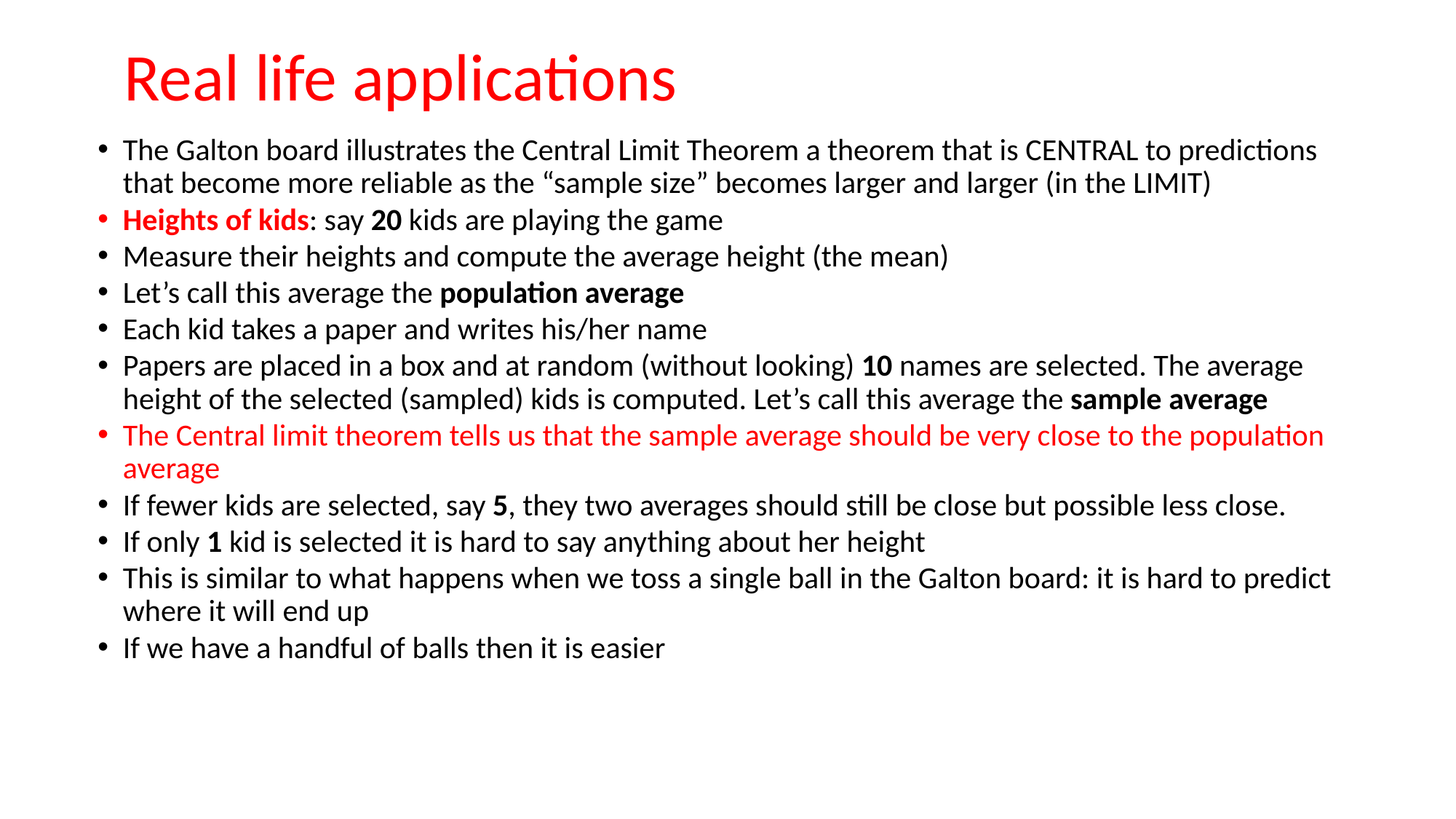

# Real life applications
The Galton board illustrates the Central Limit Theorem a theorem that is CENTRAL to predictions that become more reliable as the “sample size” becomes larger and larger (in the LIMIT)
Heights of kids: say 20 kids are playing the game
Measure their heights and compute the average height (the mean)
Let’s call this average the population average
Each kid takes a paper and writes his/her name
Papers are placed in a box and at random (without looking) 10 names are selected. The average height of the selected (sampled) kids is computed. Let’s call this average the sample average
The Central limit theorem tells us that the sample average should be very close to the population average
If fewer kids are selected, say 5, they two averages should still be close but possible less close.
If only 1 kid is selected it is hard to say anything about her height
This is similar to what happens when we toss a single ball in the Galton board: it is hard to predict where it will end up
If we have a handful of balls then it is easier